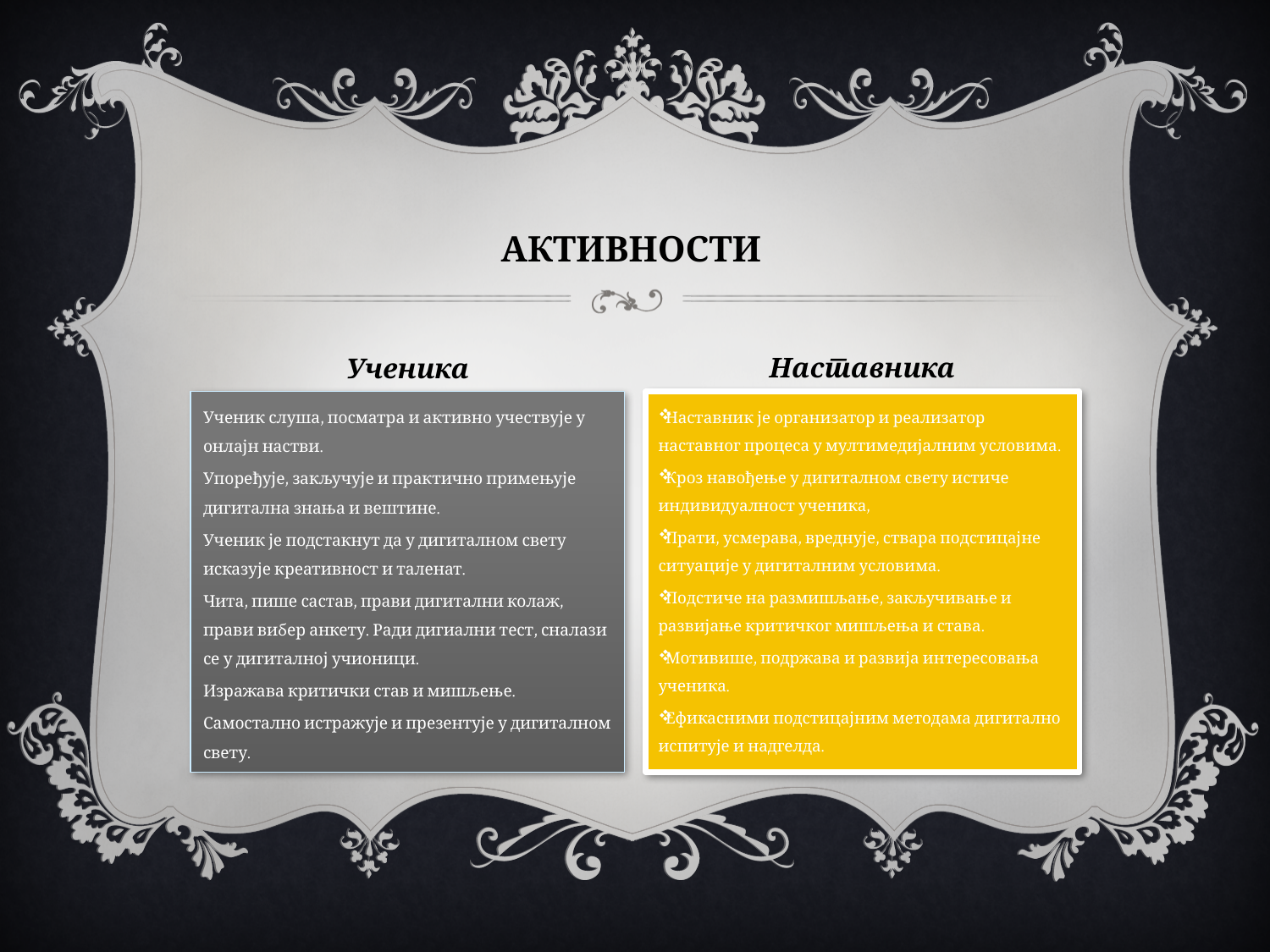

# АКТИВНОСТИ
Наставника
Ученика
Ученик слуша, посматра и активно учествује у онлајн настви.
Упоређује, закључује и практично примењује дигитална знања и вештине.
Ученик је подстакнут да у дигиталном свету исказује креативност и таленат.
Чита, пише састав, прави дигитални колаж, прави вибер анкету. Ради дигиални тест, сналази се у дигиталној учионици.
Изражава критички став и мишљење.
Самостално истражује и презентује у дигиталном свету.
Наставник је организатор и реализатор наставног процеса у мултимедијалним условима.
Кроз навођење у дигиталном свету истиче индивидуалност ученика,
Прати, усмерава, вреднује, ствара подстицајне ситуације у дигиталним условима.
Подстиче на размишљање, закључивање и развијање критичког мишљења и става.
Мотивише, подржава и развија интересовања ученика.
Ефикасними подстицајним методама дигитално испитује и надгелда.